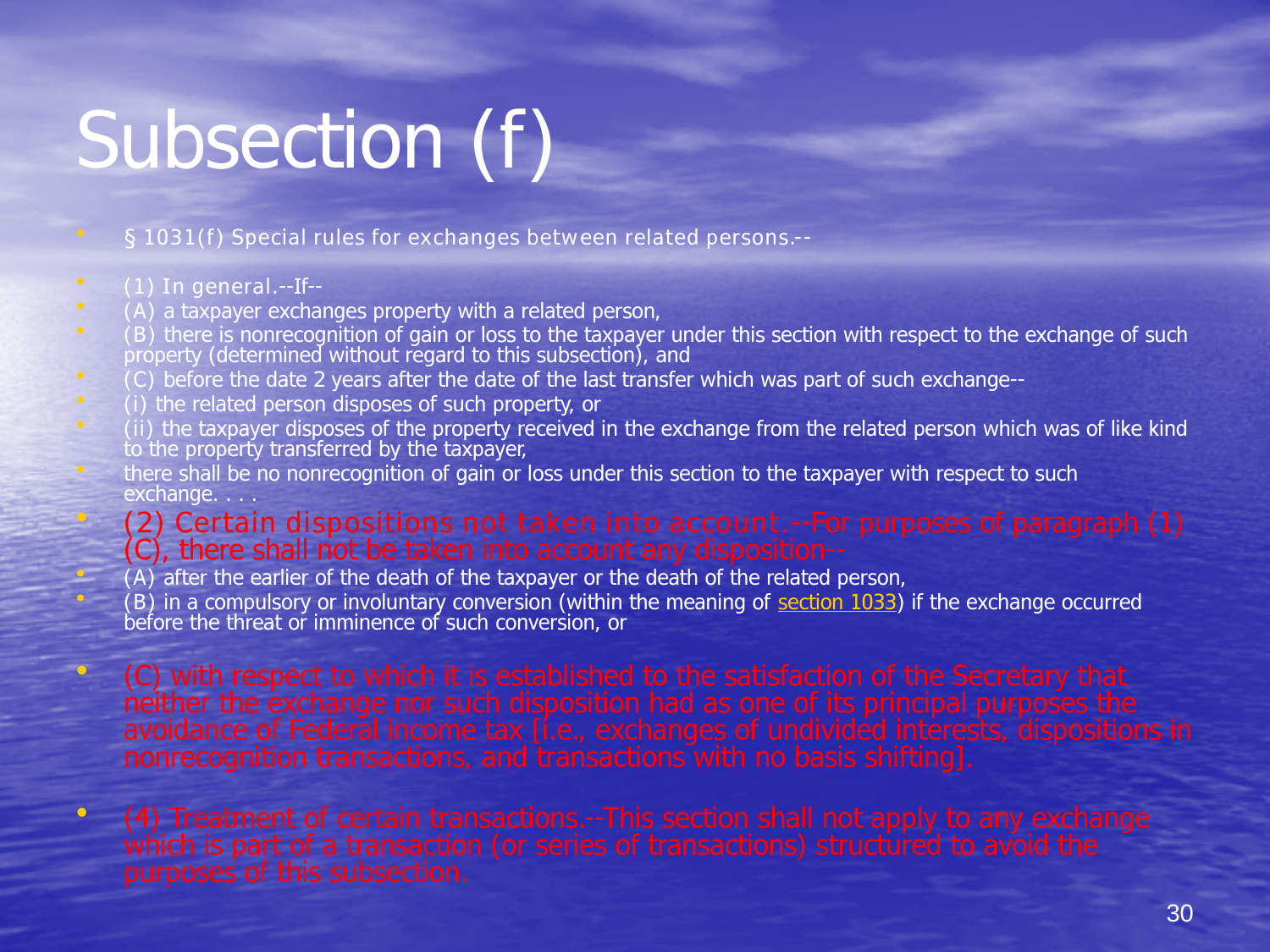

# Subsection (f)
§ 1031(f) Special rules for exchanges between related persons.--

(1) In general.--If--
(A) a taxpayer exchanges property with a related person,
(B) there is nonrecognition of gain or loss to the taxpayer under this section with respect to the exchange of such property (determined without regard to this subsection), and
(C) before the date 2 years after the date of the last transfer which was part of such exchange--
(i) the related person disposes of such property, or
(ii) the taxpayer disposes of the property received in the exchange from the related person which was of like kind to the property transferred by the taxpayer,
there shall be no nonrecognition of gain or loss under this section to the taxpayer with respect to such exchange. . . .
(2) Certain dispositions not taken into account.--For purposes of paragraph (1)(C), there shall not be taken into account any disposition--
(A) after the earlier of the death of the taxpayer or the death of the related person,
(B) in a compulsory or involuntary conversion (within the meaning of section 1033) if the exchange occurred before the threat or imminence of such conversion, or

(C) with respect to which it is established to the satisfaction of the Secretary that neither the exchange nor such disposition had as one of its principal purposes the avoidance of Federal income tax [i.e., exchanges of undivided interests, dispositions in nonrecognition transactions, and transactions with no basis shifting].

(4) Treatment of certain transactions.--This section shall not apply to any exchange which is part of a transaction (or series of transactions) structured to avoid the purposes of this subsection.

30